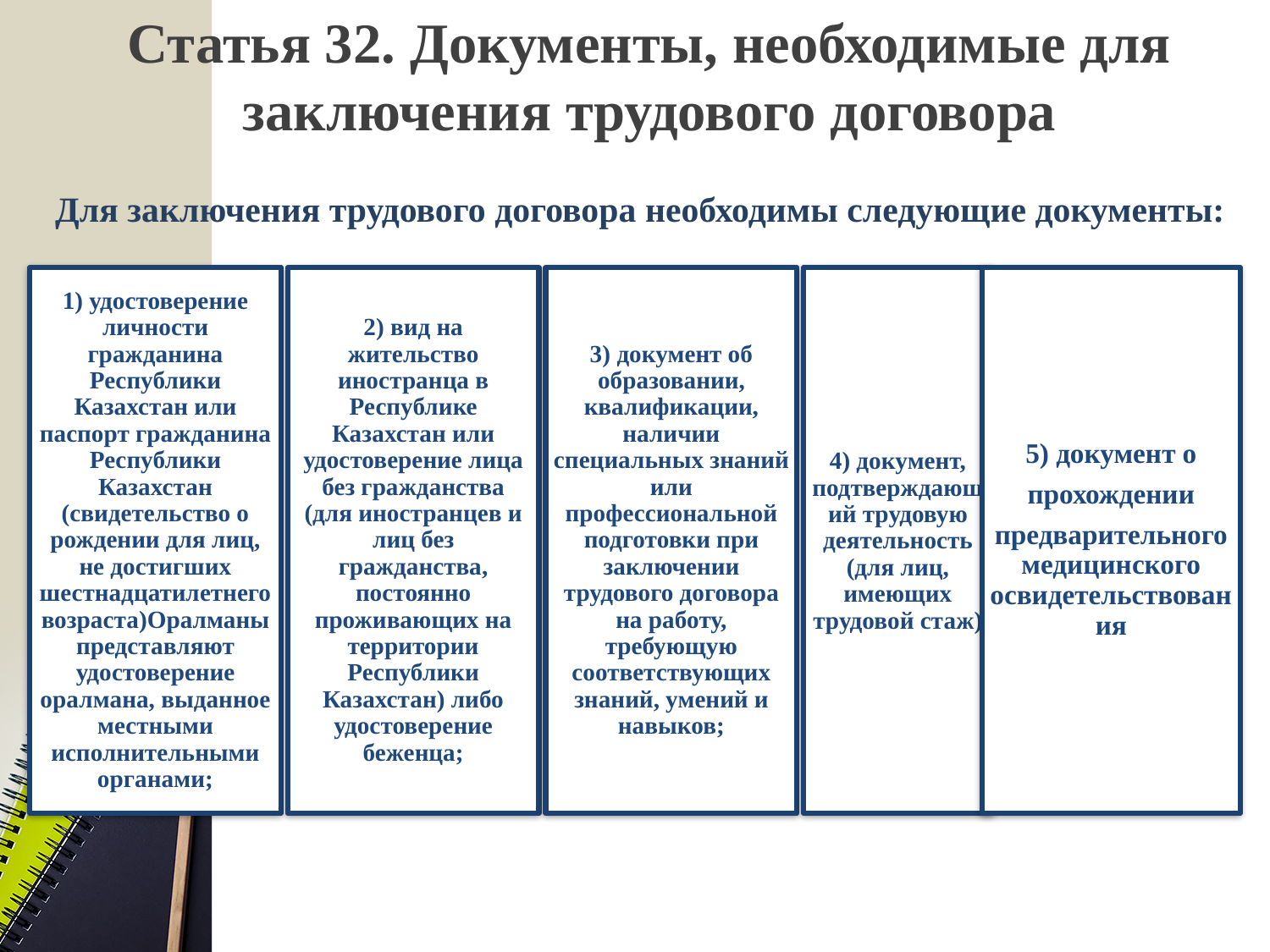

# Статья 32. Документы, необходимые для заключения трудового договора
Для заключения трудового договора необходимы следующие документы:

1) удостоверение личности гражданина Республики Казахстан или паспорт гражданина Республики Казахстан (свидетельство о рождении для лиц, не достигших шестнадцатилетнего возраста)Оралманы представляют удостоверение оралмана, выданное местными исполнительными органами;

2) вид на жительство иностранца в Республике Казахстан или удостоверение лица без гражданства (для иностранцев и лиц без гражданства, постоянно проживающих на территории Республики Казахстан) либо удостоверение беженца;

3) документ об образовании, квалификации, наличии специальных знаний или профессиональной подготовки при заключении трудового договора на работу, требующую соответствующих знаний, умений и навыков;

4) документ, подтверждающий трудовую деятельность (для лиц, имеющих трудовой стаж)

5) документ о
 прохождении
предварительного медицинского освидетельствования